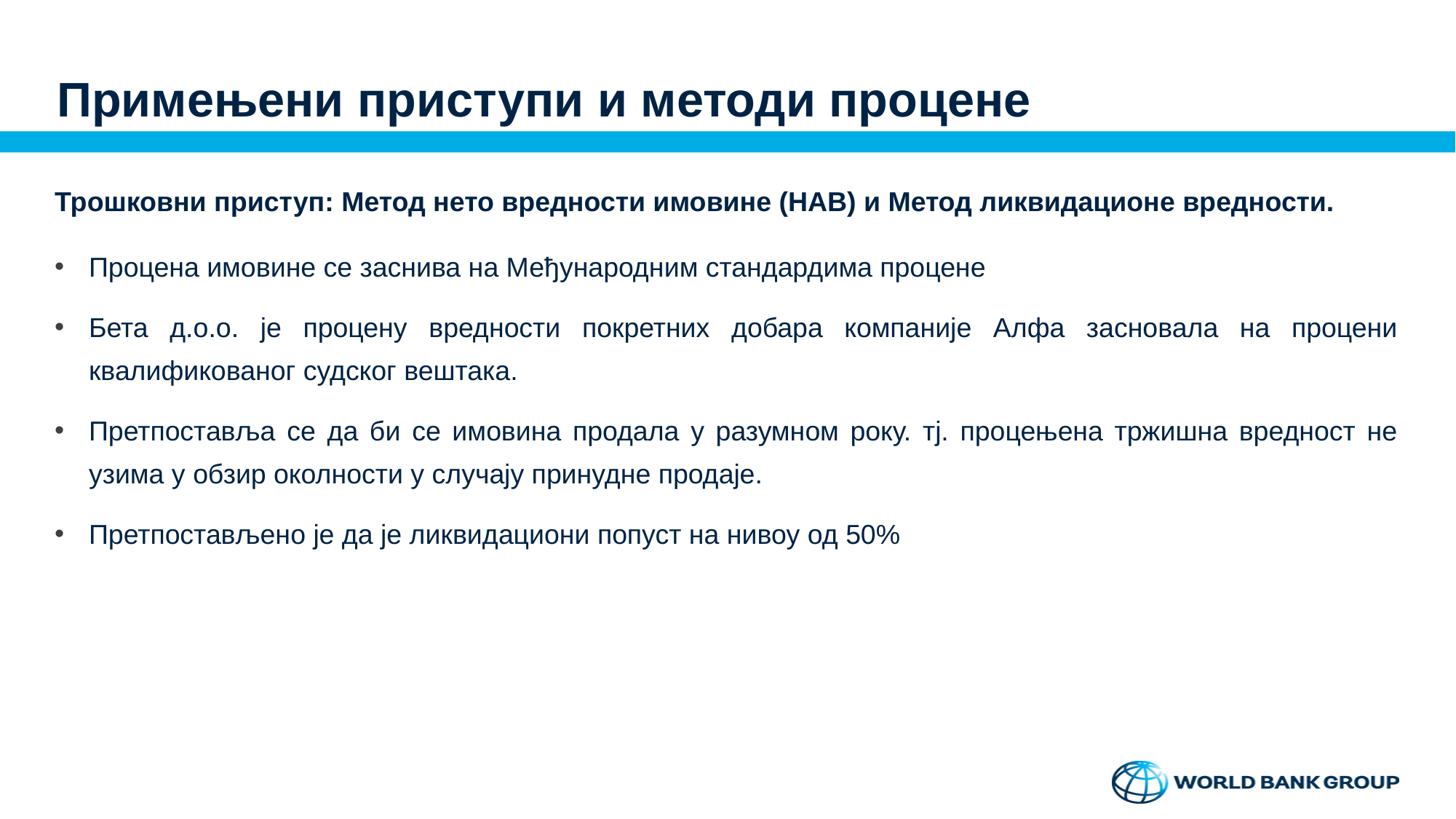

# Примењени приступи и методи процене
Трошковни приступ: Метод нето вредности имовине (НАВ) и Метод ликвидационе вредности.
Процена имовине се заснива на Међународним стандардима процене
Бета д.о.о. је процену вредности покретних добара компаније Алфа засновала на процени квалификованог судског вештака.
Претпоставља се да би се имовина продала у разумном року. тј. процењена тржишна вредност не узима у обзир околности у случају принудне продаје.
Претпостављено је да је ликвидациони попуст на нивоу од 50%